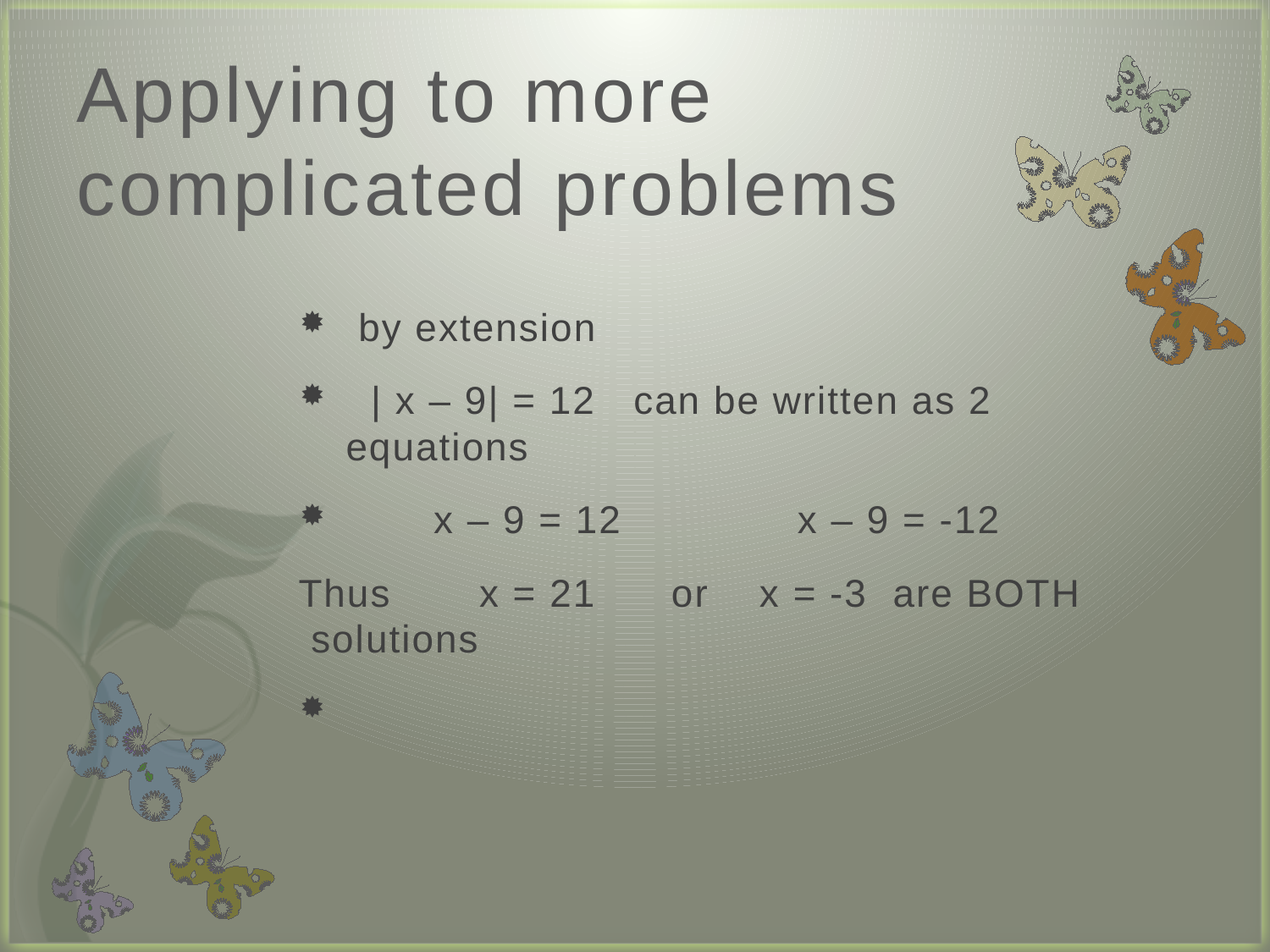

# Applying to more complicated problems
 by extension
  | x – 9| = 12   can be written as 2 equations
       x – 9 = 12              x – 9 = -12
Thus       x = 21      or    x = -3  are BOTH   solutions